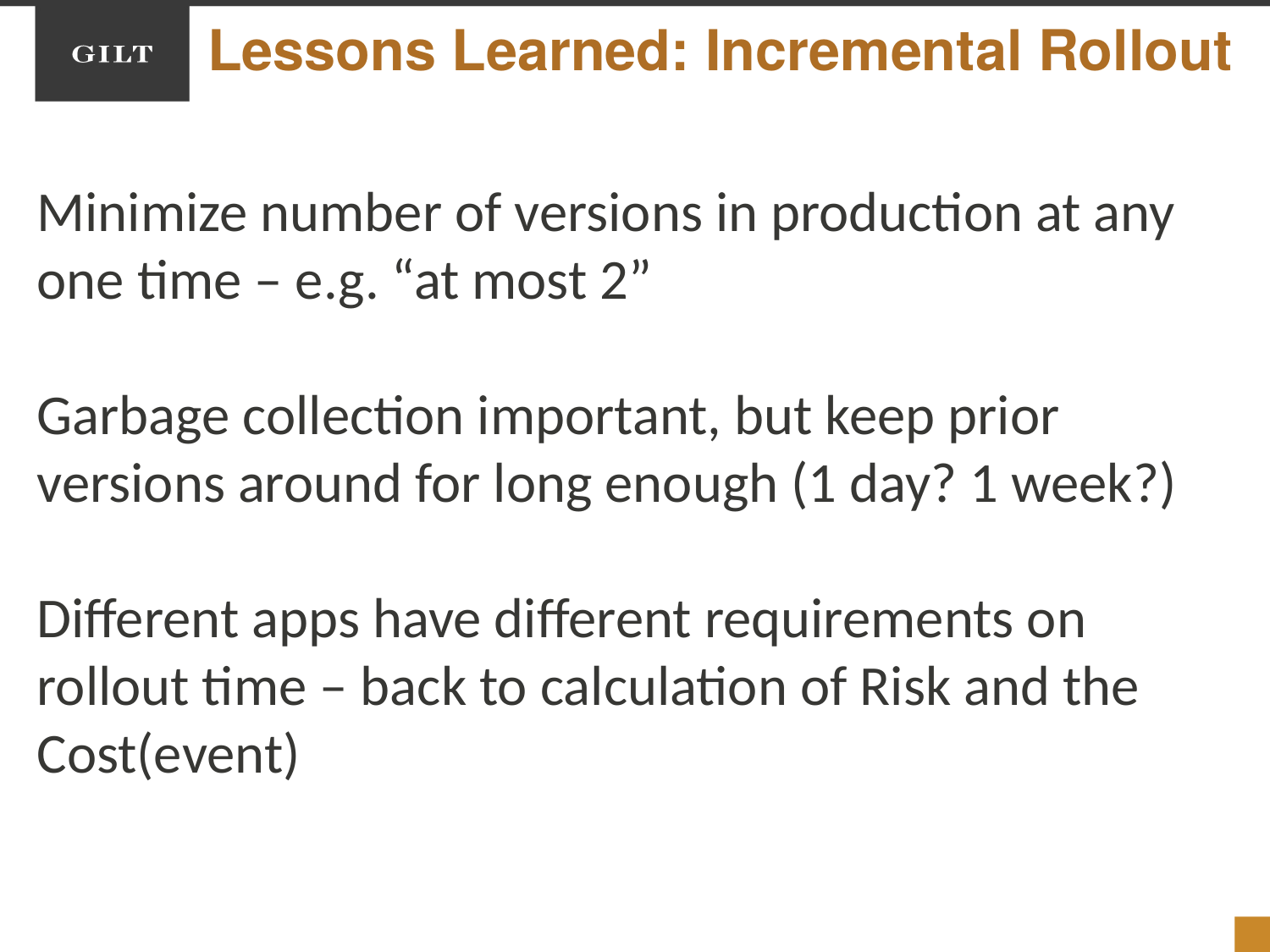

Lessons Learned: Incremental Rollout

Minimize number of versions in production at any one time – e.g. “at most 2”

Garbage collection important, but keep prior versions around for long enough (1 day? 1 week?)

Different apps have different requirements on rollout time – back to calculation of Risk and the Cost(event)